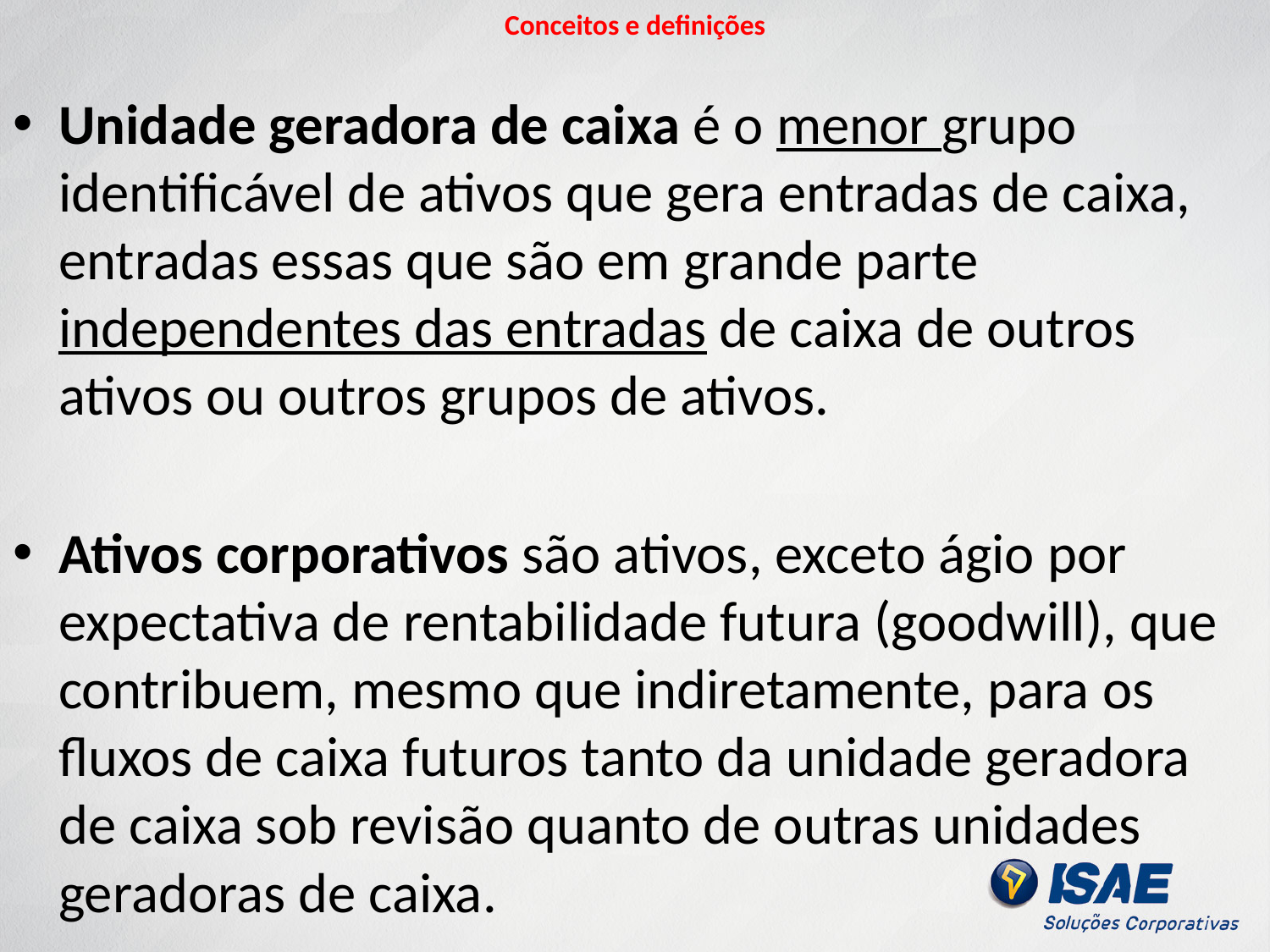

# Conceitos e definições
Unidade geradora de caixa é o menor grupo identificável de ativos que gera entradas de caixa, entradas essas que são em grande parte independentes das entradas de caixa de outros ativos ou outros grupos de ativos.

Ativos corporativos são ativos, exceto ágio por expectativa de rentabilidade futura (goodwill), que contribuem, mesmo que indiretamente, para os fluxos de caixa futuros tanto da unidade geradora de caixa sob revisão quanto de outras unidades geradoras de caixa.